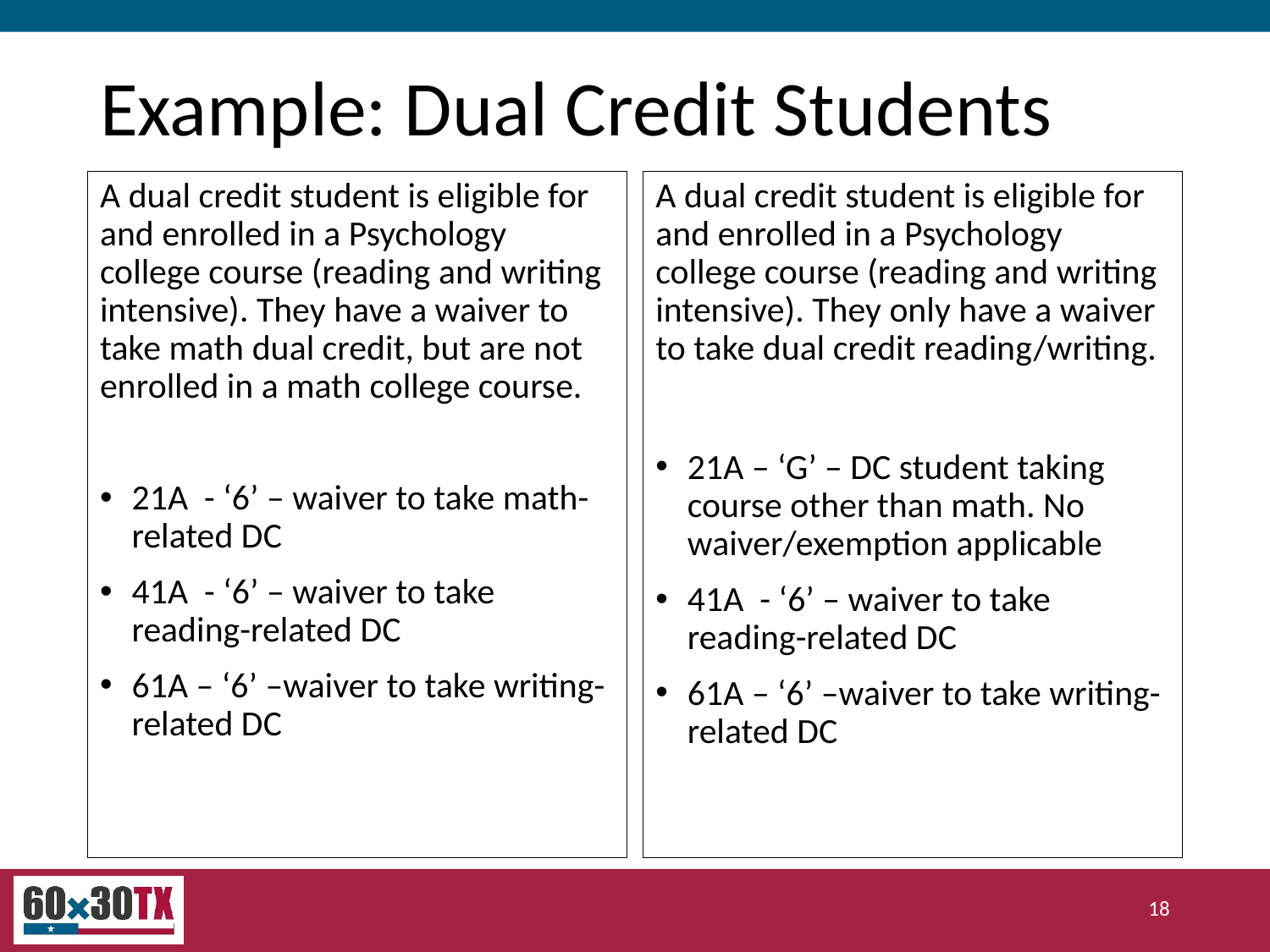

# Example: Dual Credit Students
A dual credit student is eligible for and enrolled in a Psychology college course (reading and writing intensive). They have a waiver to take math dual credit, but are not enrolled in a math college course.

21A  - ‘6’ – waiver to take math-related DC
41A  - ‘6’ – waiver to take reading-related DC
61A – ‘6’ –waiver to take writing-related DC

A dual credit student is eligible for and enrolled in a Psychology college course (reading and writing intensive). They only have a waiver to take dual credit reading/writing.

21A – ‘G’ – DC student taking course other than math. No waiver/exemption applicable
41A  - ‘6’ – waiver to take reading-related DC
61A – ‘6’ –waiver to take writing-related DC

18